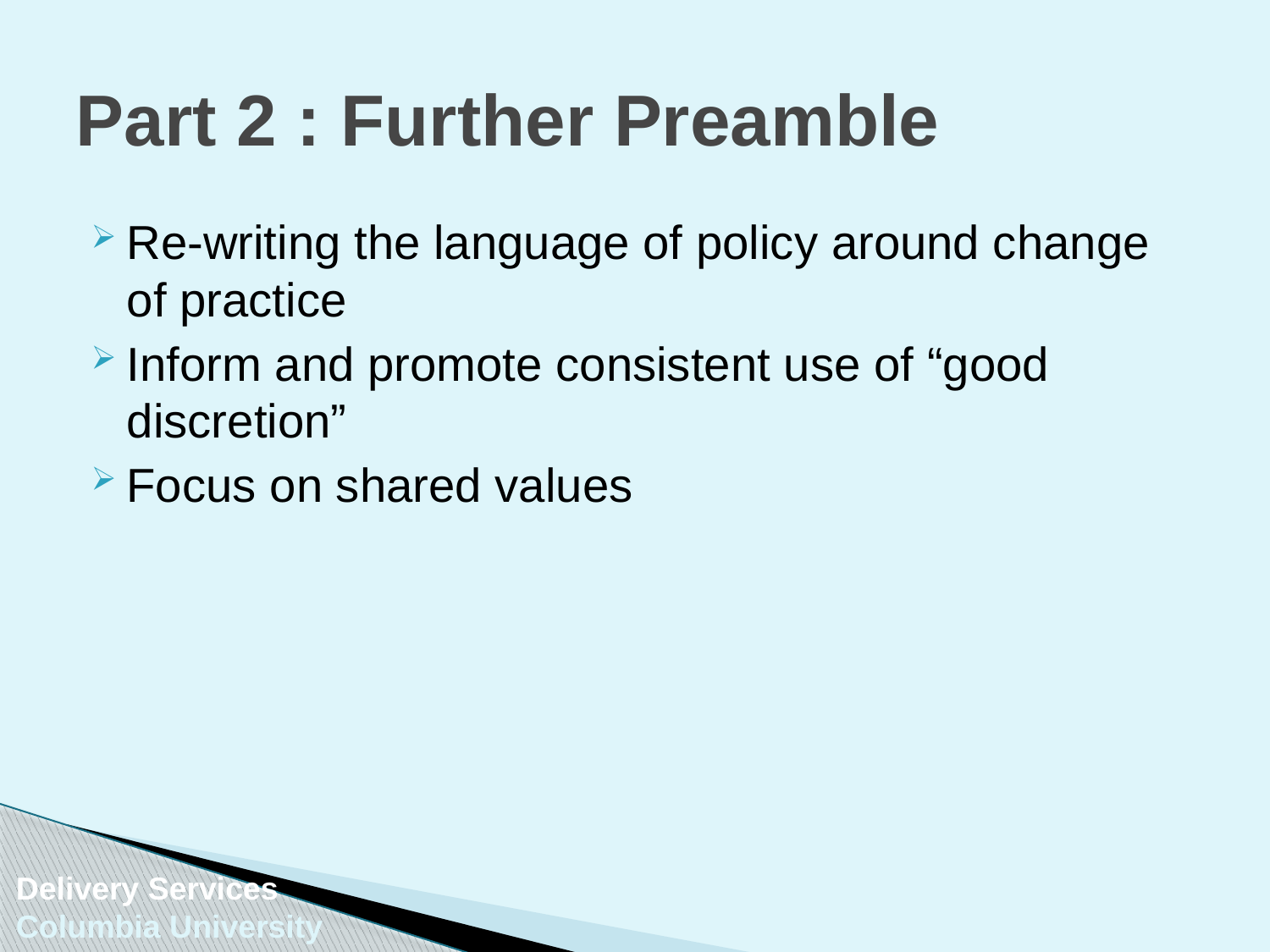

# Part 2 : Further Preamble
Re-writing the language of policy around change of practice
Inform and promote consistent use of “good discretion”
Focus on shared values
Delivery Services
Columbia University